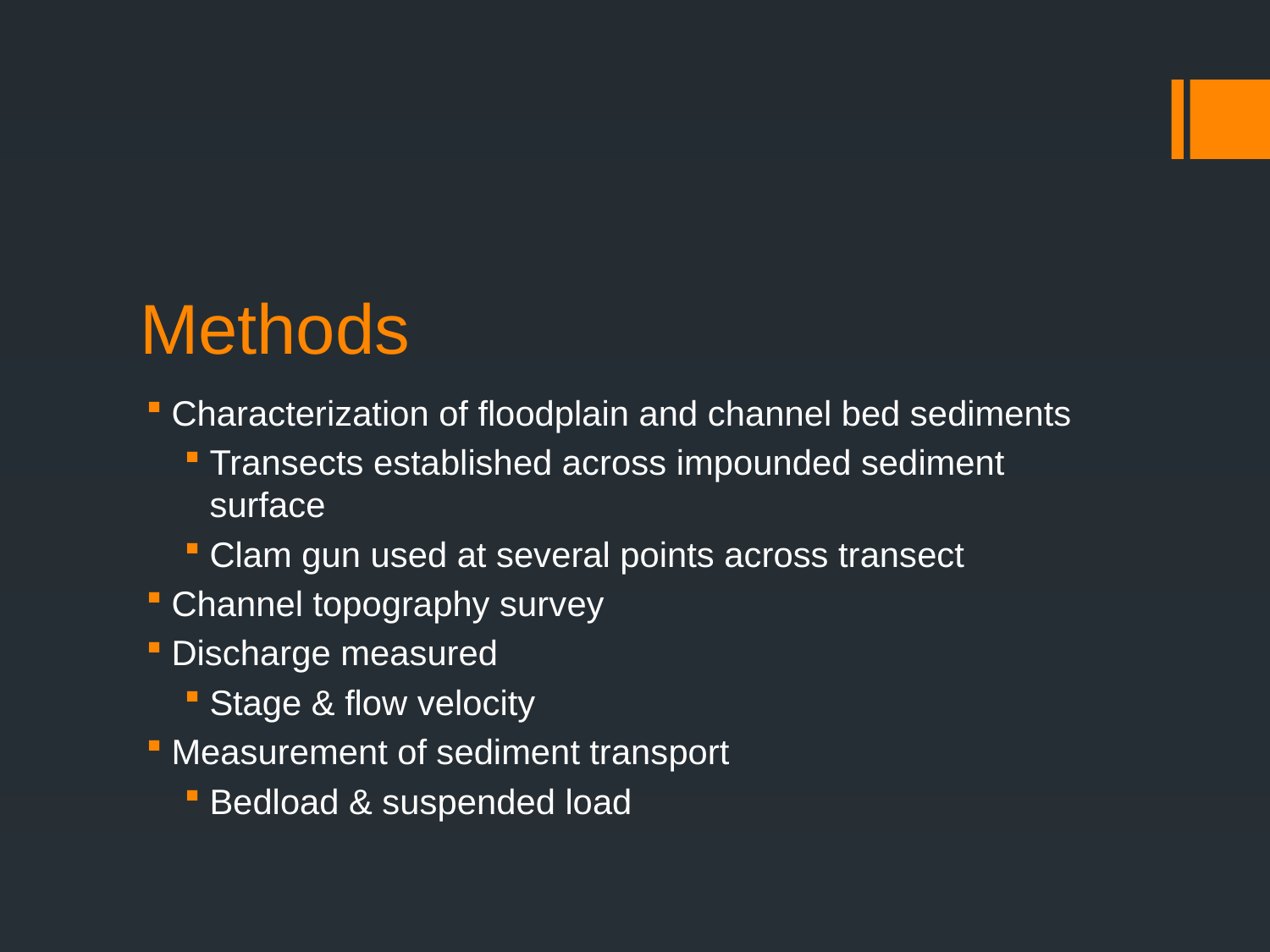

# Methods
Characterization of floodplain and channel bed sediments
Transects established across impounded sediment surface
Clam gun used at several points across transect
Channel topography survey
Discharge measured
Stage & flow velocity
Measurement of sediment transport
Bedload & suspended load